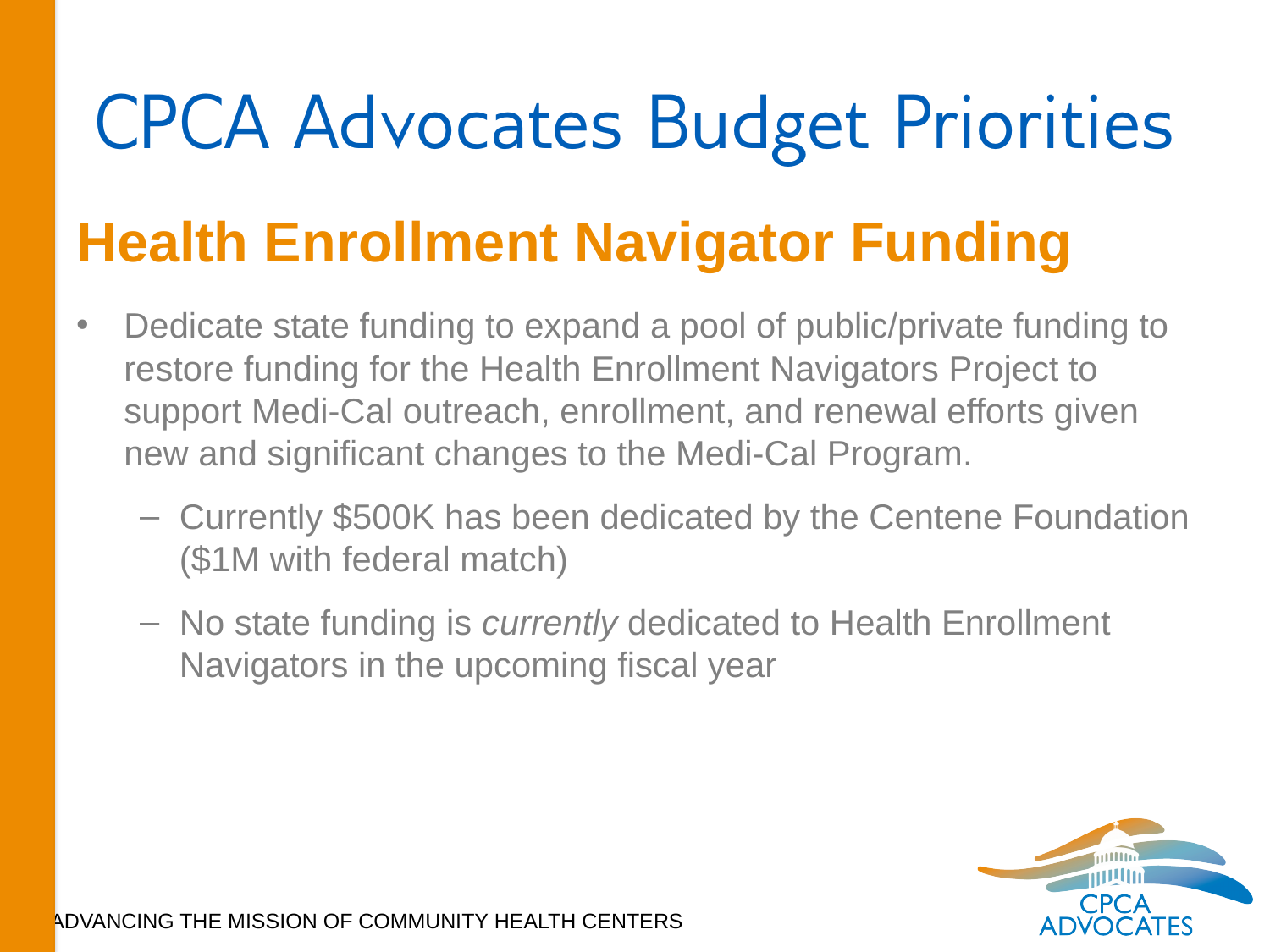

# CPCA Advocates Budget Priorities
Health Enrollment Navigator Funding

Dedicate state funding to expand a pool of public/private funding to restore funding for the Health Enrollment Navigators Project to support Medi-Cal outreach, enrollment, and renewal efforts given new and significant changes to the Medi-Cal Program.
Currently $500K has been dedicated by the Centene Foundation ($1M with federal match)
No state funding is currently dedicated to Health Enrollment Navigators in the upcoming fiscal year